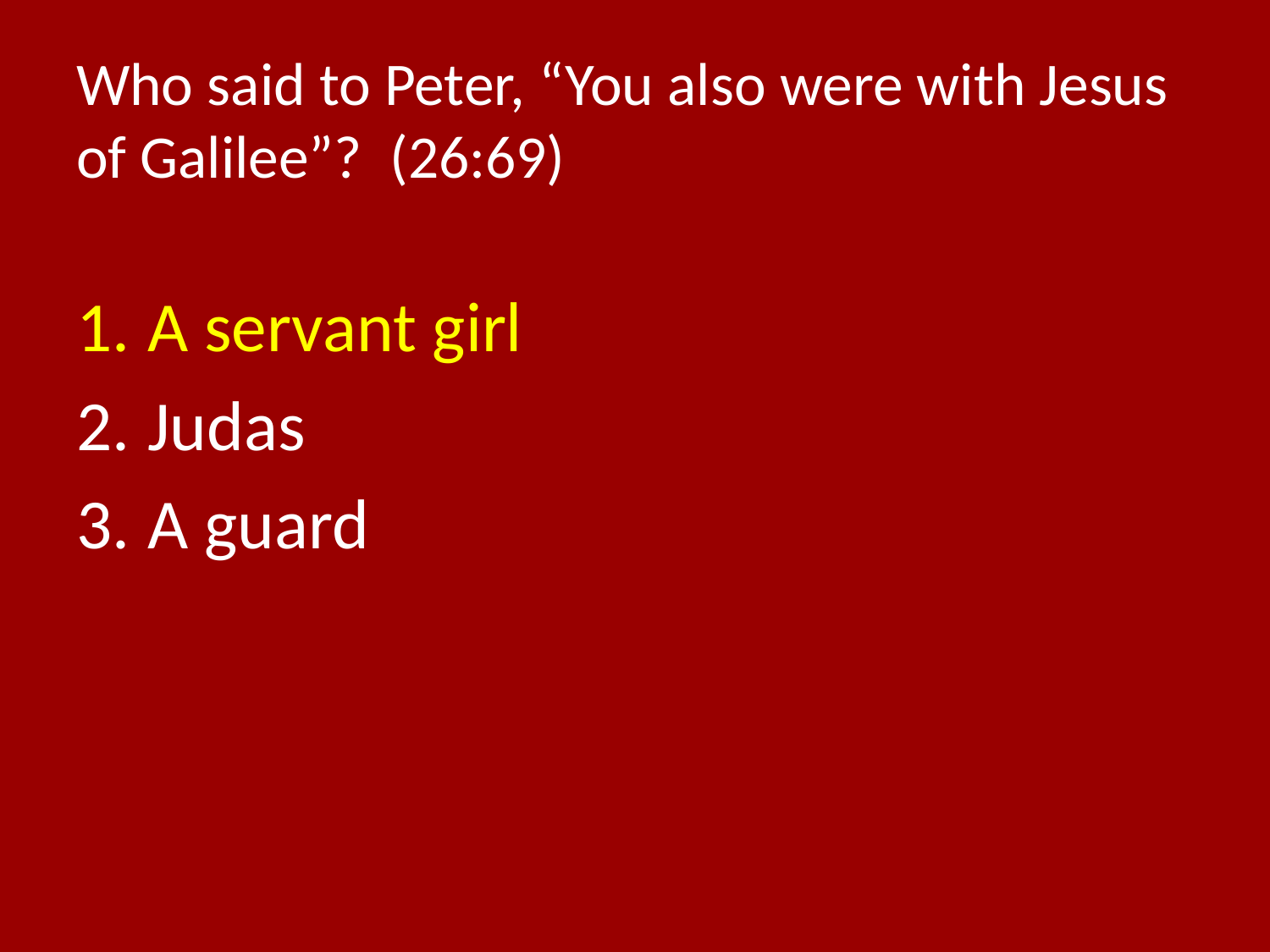

# Who said to Peter, “You also were with Jesus of Galilee”?  (26:69)
A servant girl
Judas
A guard